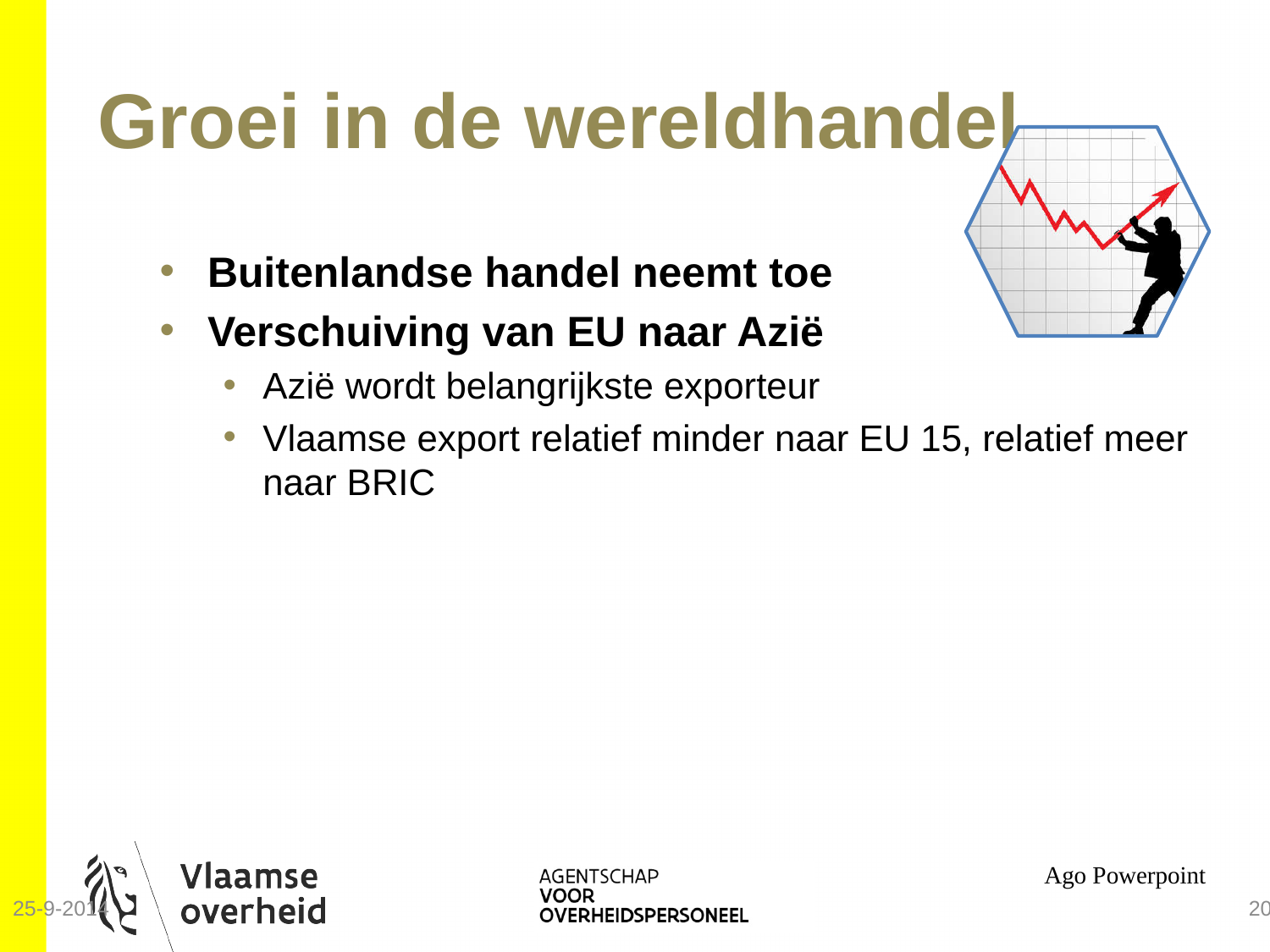

# Groei in de wereldhandel

Buitenlandse handel neemt toe
Verschuiving van EU naar Azië
Azië wordt belangrijkste exporteur
Vlaamse export relatief minder naar EU 15, relatief meer naar BRIC
Ago Powerpoint
25-9-2014
20